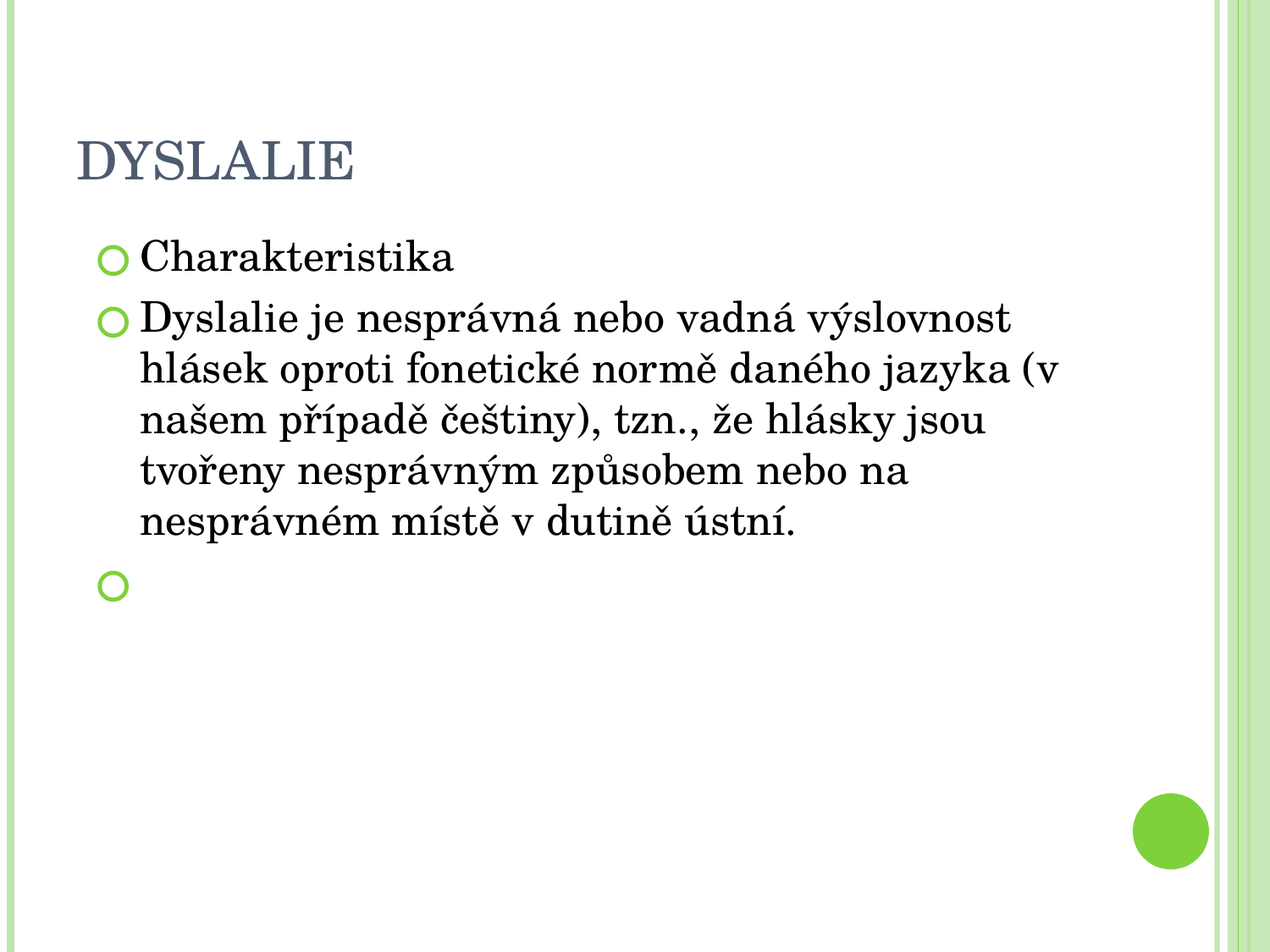

# Dyslalie
Charakteristika
Dyslalie je nesprávná nebo vadná výslovnost hlásek oproti fonetické normě daného jazyka (v našem případě češtiny), tzn., že hlásky jsou tvořeny nesprávným způsobem nebo na nesprávném místě v dutině ústní.